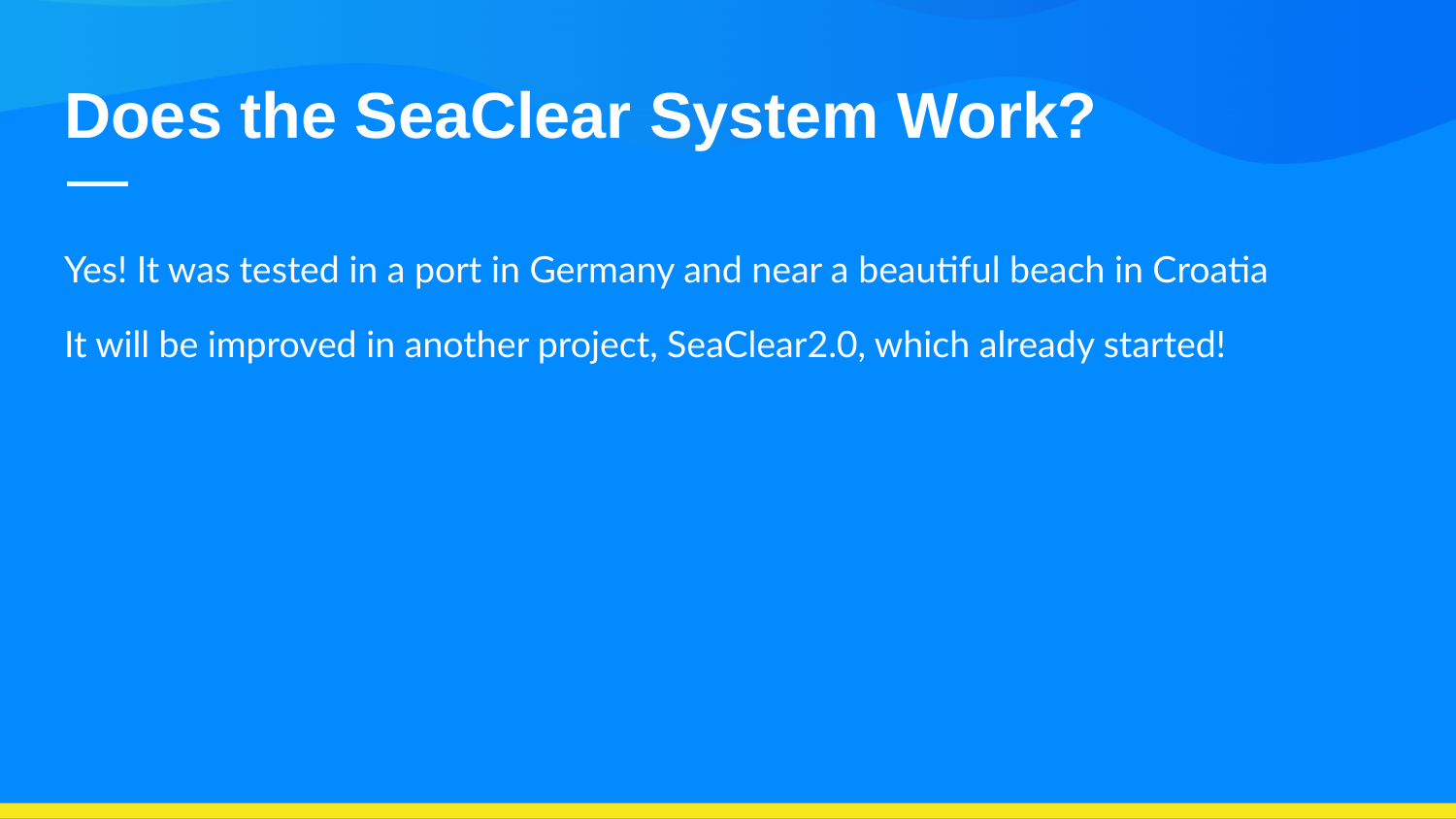

# Does the SeaClear System Work?
Yes! It was tested in a port in Germany and near a beautiful beach in Croatia
It will be improved in another project, SeaClear2.0, which already started!